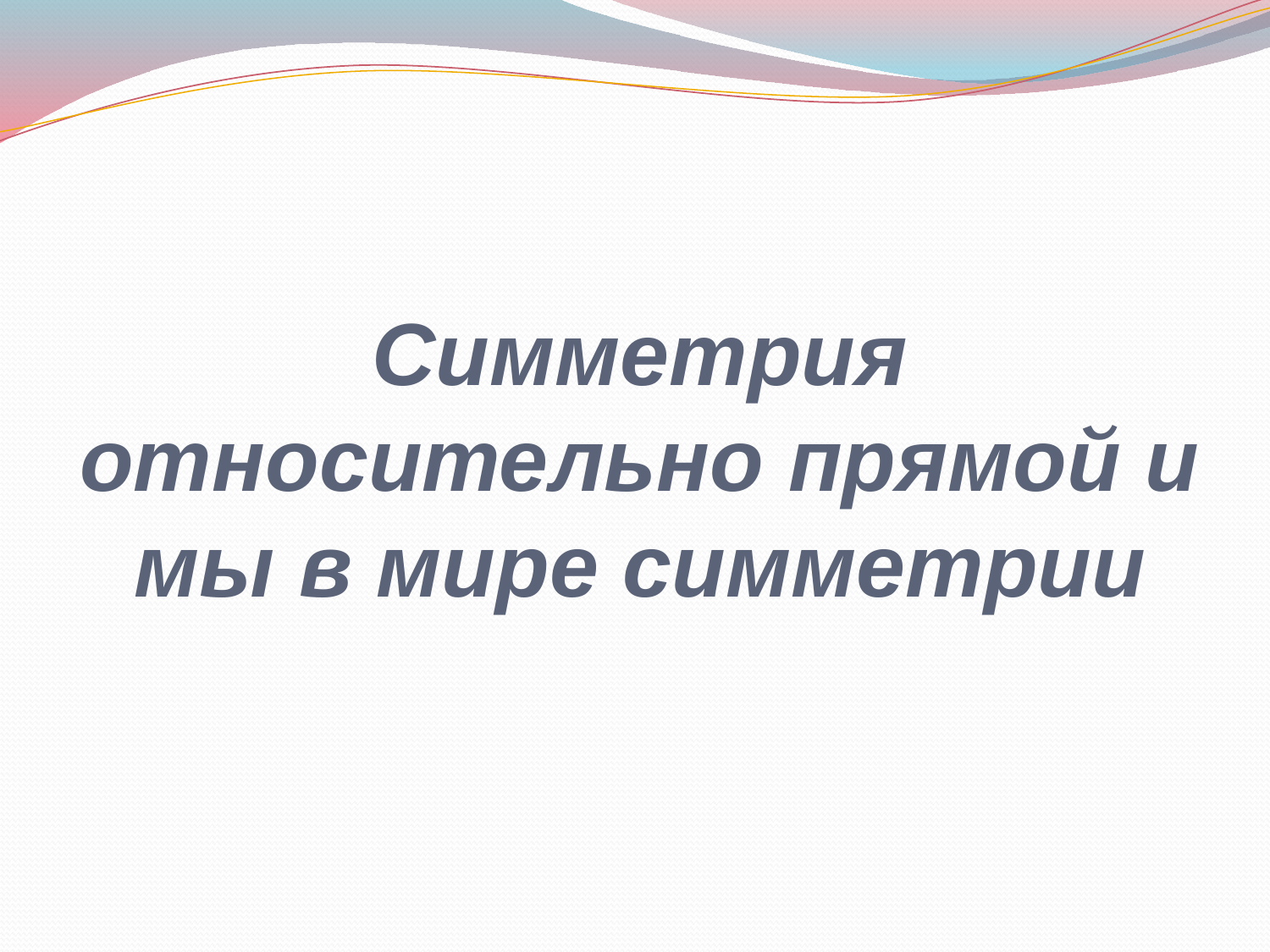

# Симметрия относительно прямой и мы в мире симметрии